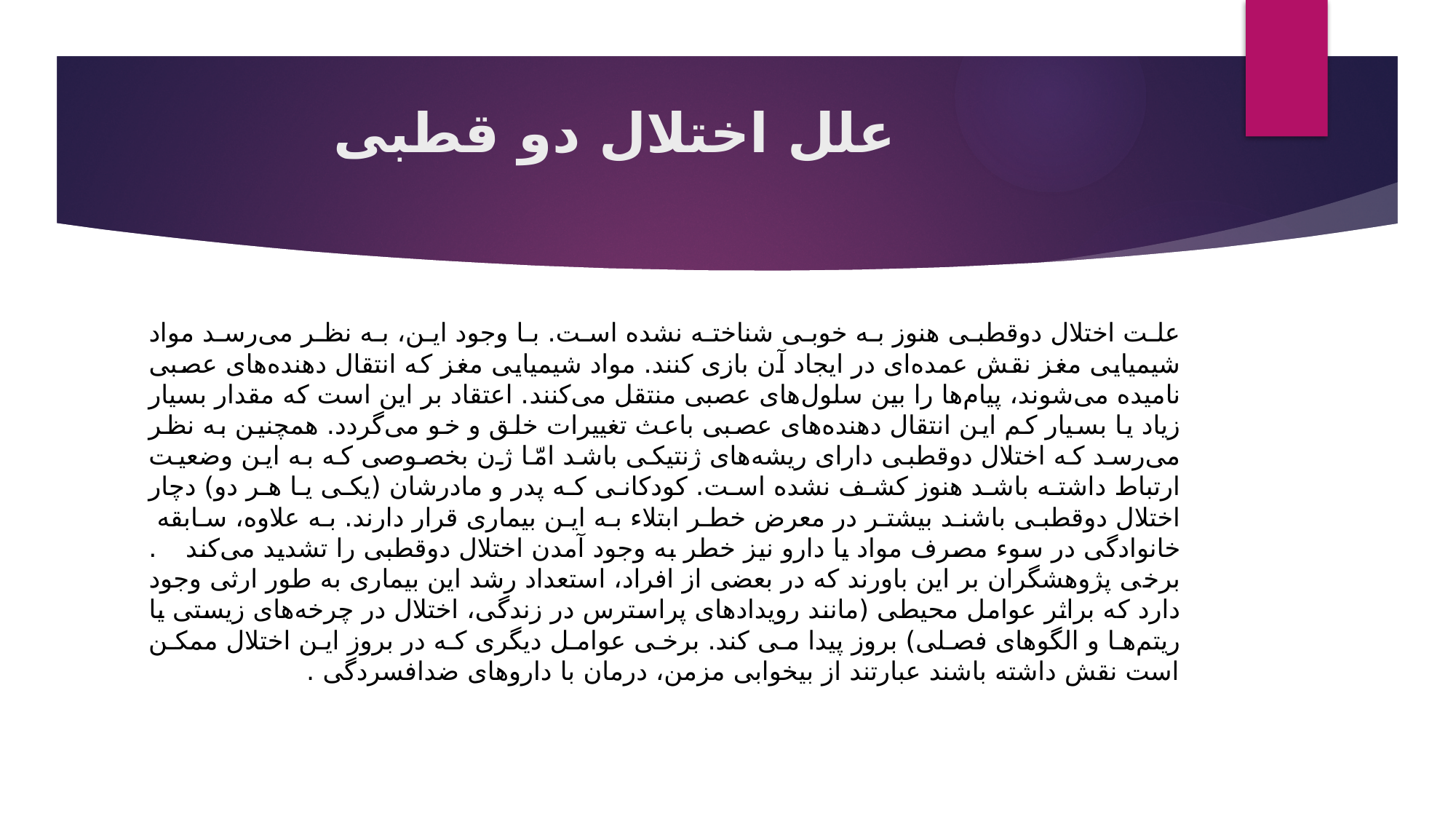

# علل اختلال دو قطبی
علت اختلال دوقطبی هنوز به خوبی شناخته نشده است. با وجود این، به نظر می‌رسد مواد شیمیایی مغز نقش عمده‌ای در ایجاد آن بازی کنند. مواد شیمیایی مغز که انتقال دهنده‌های عصبی نامیده می‌شوند، پیام‌ها را بین سلول‌های عصبی منتقل می‌کنند. اعتقاد بر این است که مقدار بسیار زیاد یا بسیار کم این انتقال دهنده‌های عصبی باعث تغییرات خلق و خو می‌گردد. همچنین به نظر می‌رسد که اختلال دوقطبی دارای ریشه‌های ژنتیکی باشد امّا ژن بخصوصی که به این وضعیت ارتباط داشته باشد هنوز کشف نشده است. کودکانی که پدر و مادرشان (یکی یا هر دو) دچار اختلال دوقطبی باشند بیشتر در معرض خطر ابتلاء به این بیماری قرار دارند. به علاوه، سابقه  خانوادگی در سوء مصرف مواد یا دارو نیز خطر به وجود آمدن اختلال دوقطبی را تشدید می‌کند	.
برخی پژوهشگران بر این باورند که در بعضی از افراد، استعداد رشد این بیماری به طور ارثی وجود دارد که براثر عوامل محیطی (مانند رویدادهای پراسترس در زندگی، اختلال در چرخه‌های زیستی یا ریتم‌ها و الگوهای فصلی) بروز پیدا می کند. برخی عوامل دیگری که در بروز این اختلال ممکن است نقش داشته باشند عبارتند از بیخوابی مزمن، درمان با داروهای ضدافسردگی .